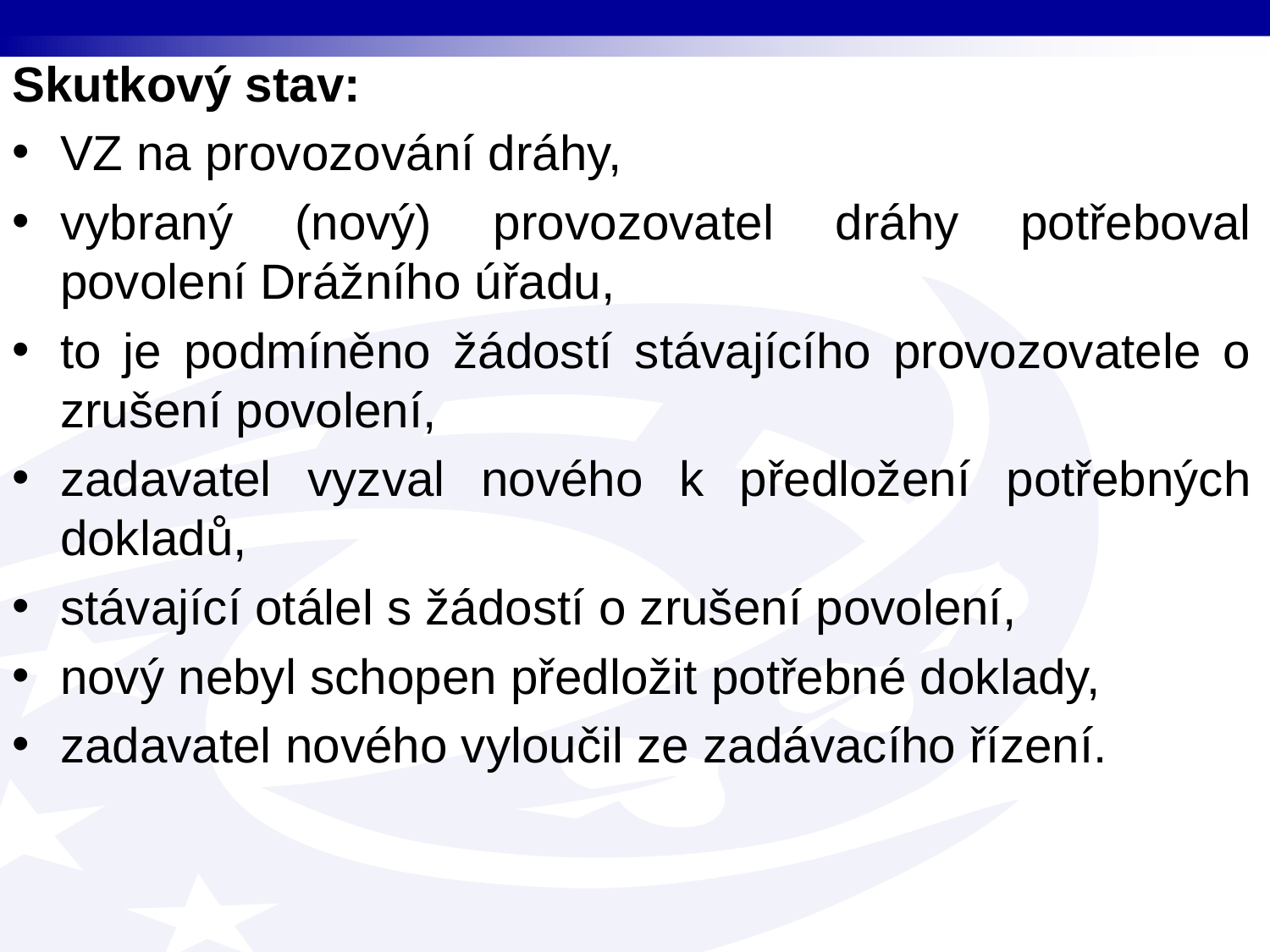

Skutkový stav:
VZ na provozování dráhy,
vybraný (nový) provozovatel dráhy potřeboval povolení Drážního úřadu,
to je podmíněno žádostí stávajícího provozovatele o zrušení povolení,
zadavatel vyzval nového k předložení potřebných dokladů,
stávající otálel s žádostí o zrušení povolení,
nový nebyl schopen předložit potřebné doklady,
zadavatel nového vyloučil ze zadávacího řízení.